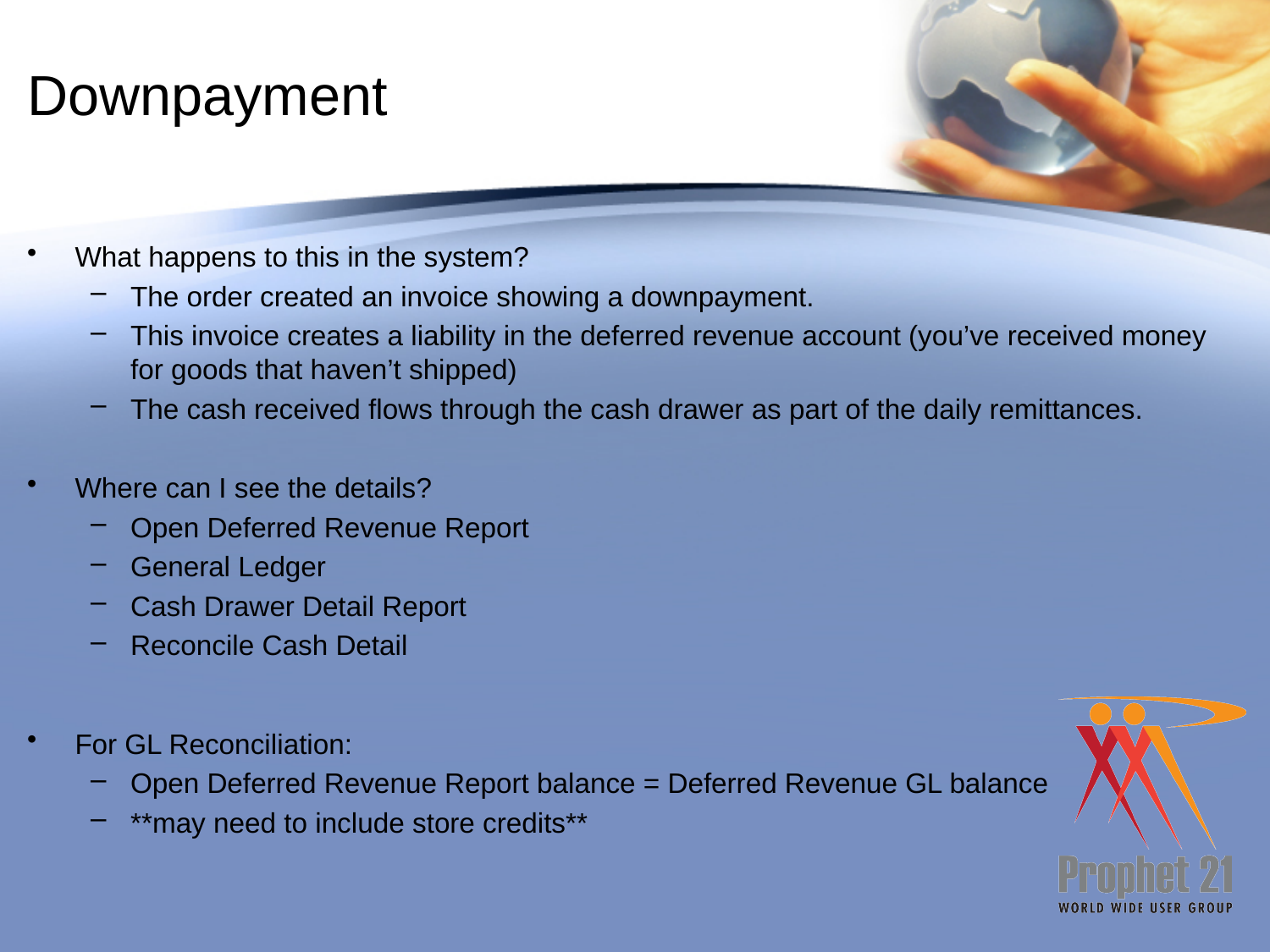

# Downpayment
What happens to this in the system?
The order created an invoice showing a downpayment.
This invoice creates a liability in the deferred revenue account (you’ve received money for goods that haven’t shipped)
The cash received flows through the cash drawer as part of the daily remittances.

Where can I see the details?
Open Deferred Revenue Report
General Ledger
Cash Drawer Detail Report
Reconcile Cash Detail

For GL Reconciliation:
Open Deferred Revenue Report balance = Deferred Revenue GL balance
**may need to include store credits**